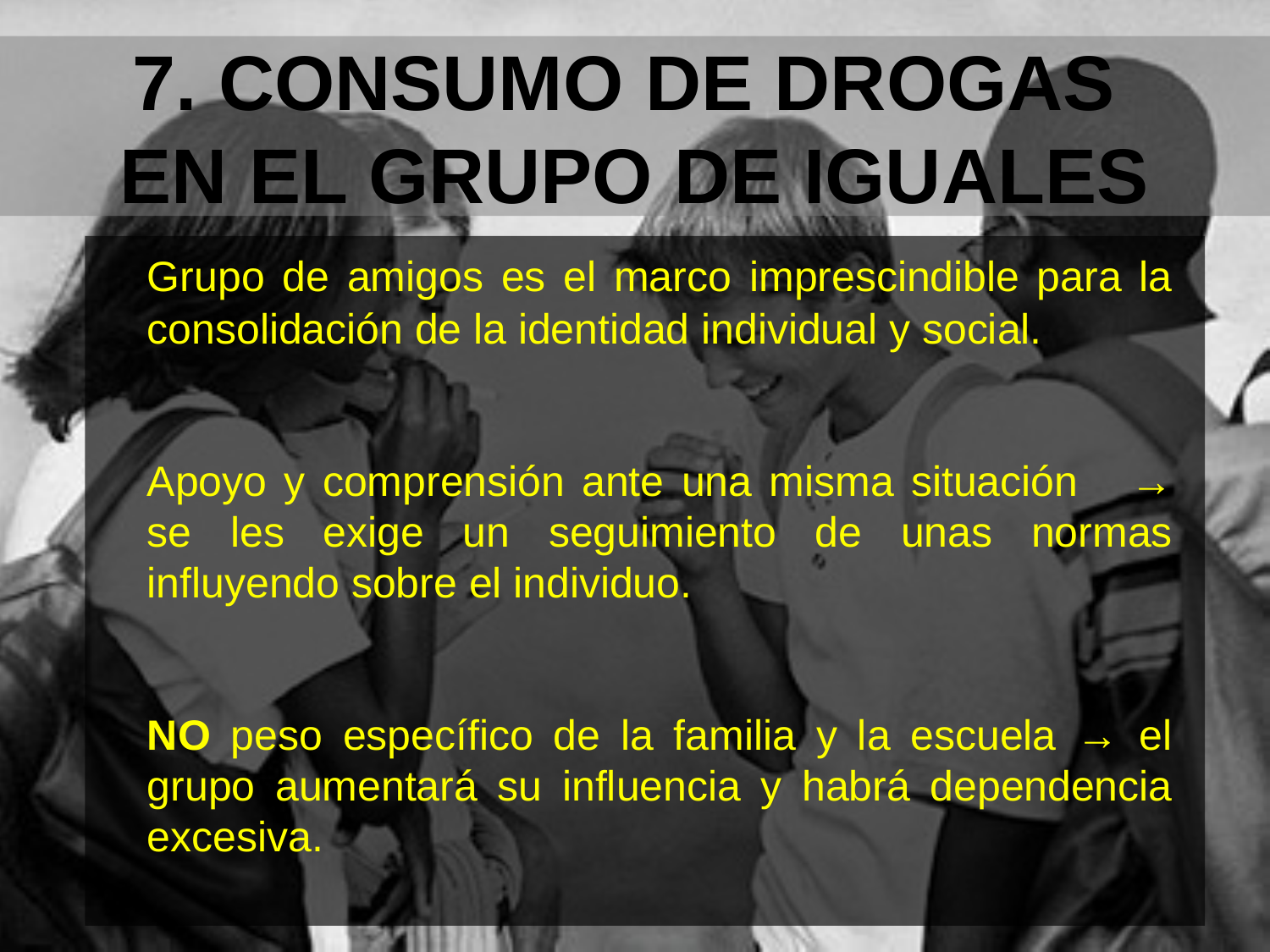

7. CONSUMO DE DROGAS
EN EL GRUPO DE IGUALES

	Grupo de amigos es el marco imprescindible para la consolidación de la identidad individual y social.

	Apoyo y comprensión ante una misma situación   → se les exige un seguimiento de unas normas influyendo sobre el individuo.

	NO peso específico de la familia y la escuela → el grupo aumentará su influencia y habrá dependencia excesiva.

	Estudio de consumo propio de drogas se debía principalmente por el consumo  de drogas de su entorno 54,9%